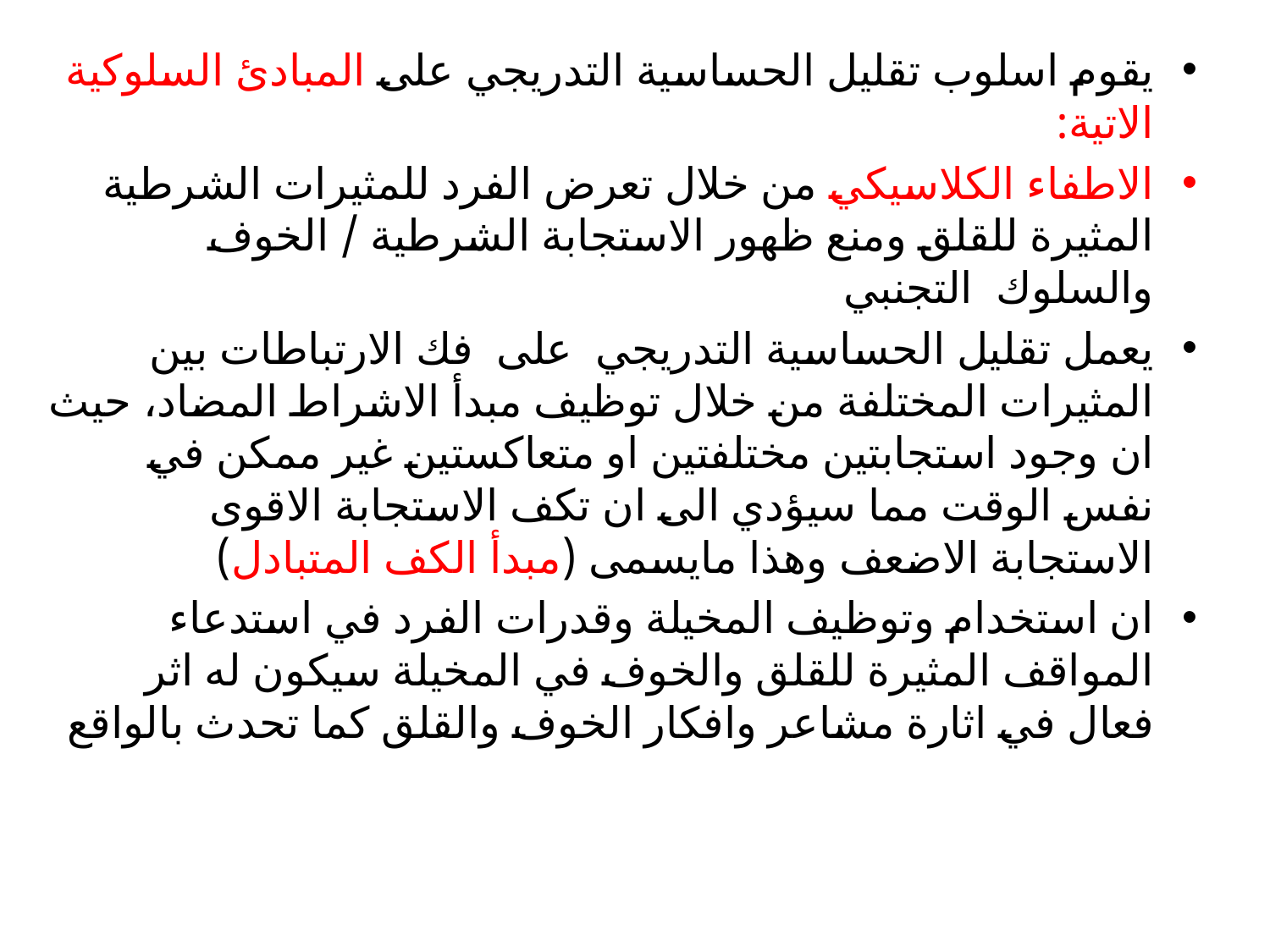

يقوم اسلوب تقليل الحساسية التدريجي على المبادئ السلوكية الاتية:
الاطفاء الكلاسيكي من خلال تعرض الفرد للمثيرات الشرطية المثيرة للقلق ومنع ظهور الاستجابة الشرطية / الخوف والسلوك  التجنبي
يعمل تقليل الحساسية التدريجي  على  فك الارتباطات بين المثيرات المختلفة من خلال توظيف مبدأ الاشراط المضاد، حيث ان وجود استجابتين مختلفتين او متعاكستين غير ممكن في نفس الوقت مما سيؤدي الى ان تكف الاستجابة الاقوى الاستجابة الاضعف وهذا مايسمى (مبدأ الكف المتبادل)
ان استخدام وتوظيف المخيلة وقدرات الفرد في استدعاء المواقف المثيرة للقلق والخوف في المخيلة سيكون له اثر فعال في اثارة مشاعر وافكار الخوف والقلق كما تحدث بالواقع